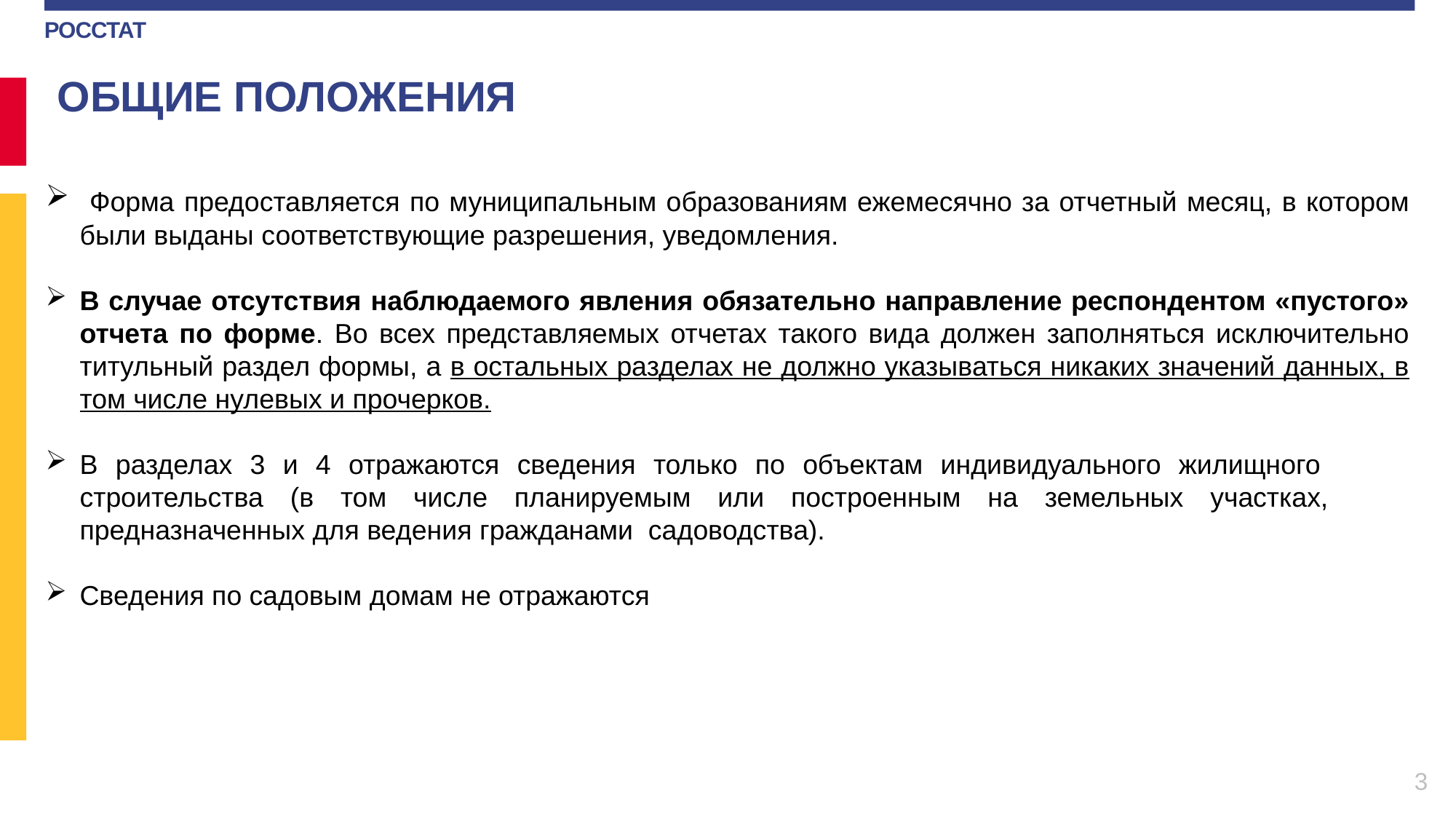

ОБЩИЕ ПОЛОЖЕНИЯ

 Форма предоставляется по муниципальным образованиям ежемесячно за отчетный месяц, в котором были выданы соответствующие разрешения, уведомления.

В случае отсутствия наблюдаемого явления обязательно направление респондентом «пустого» отчета по форме. Во всех представляемых отчетах такого вида должен заполняться исключительно титульный раздел формы, а в остальных разделах не должно указываться никаких значений данных, в том числе нулевых и прочерков.

В разделах 3 и 4 отражаются сведения только по объектам индивидуального жилищного      строительства (в том числе планируемым или построенным на земельных участках,    предназначенных для ведения гражданами  садоводства).

Сведения по садовым домам не отражаются

3